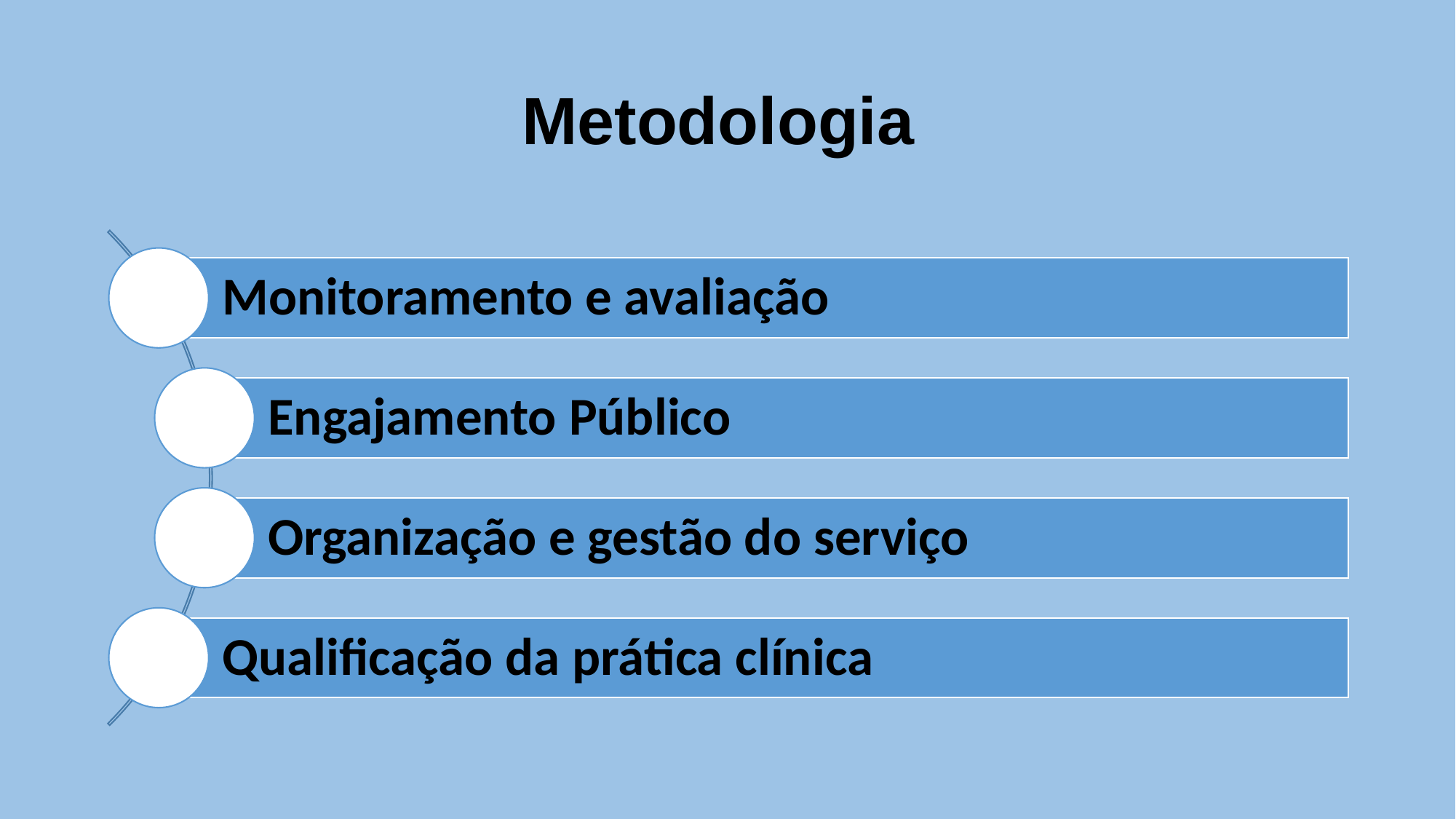

# Metodologia
Monitoramento e avaliação
Engajamento Público
Organização e gestão do serviço
Qualificação da prática clínica